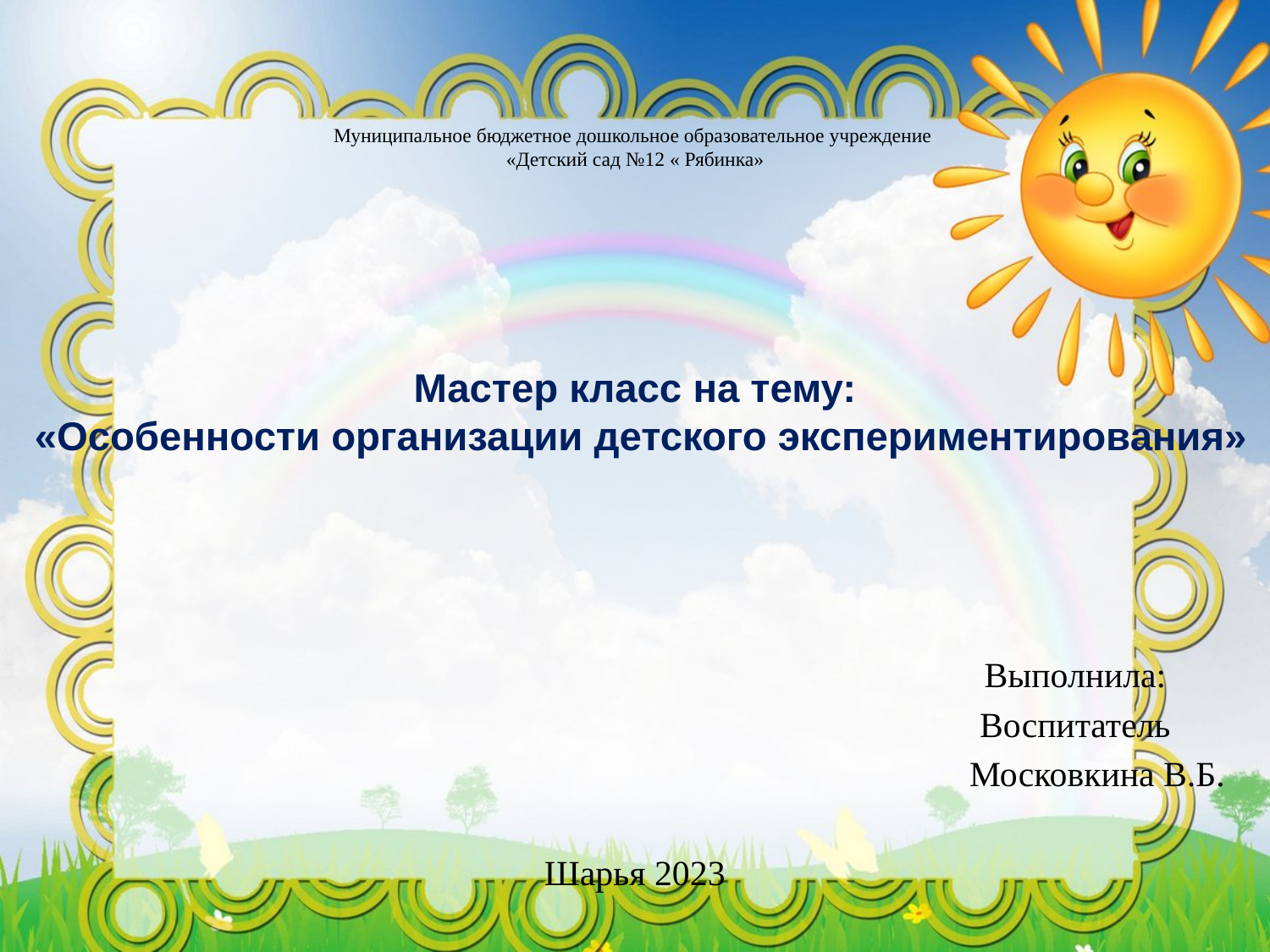

# Муниципальное бюджетное дошкольное образовательное учреждение «Детский сад №12 « Рябинка» Мастер класс на тему: «Особенности организации детского экспериментирования»
                                                                                                   Выполнила:
                                                                                                    Воспитатель
                                                                                                        Московкина В.Б.

Шарья 2023